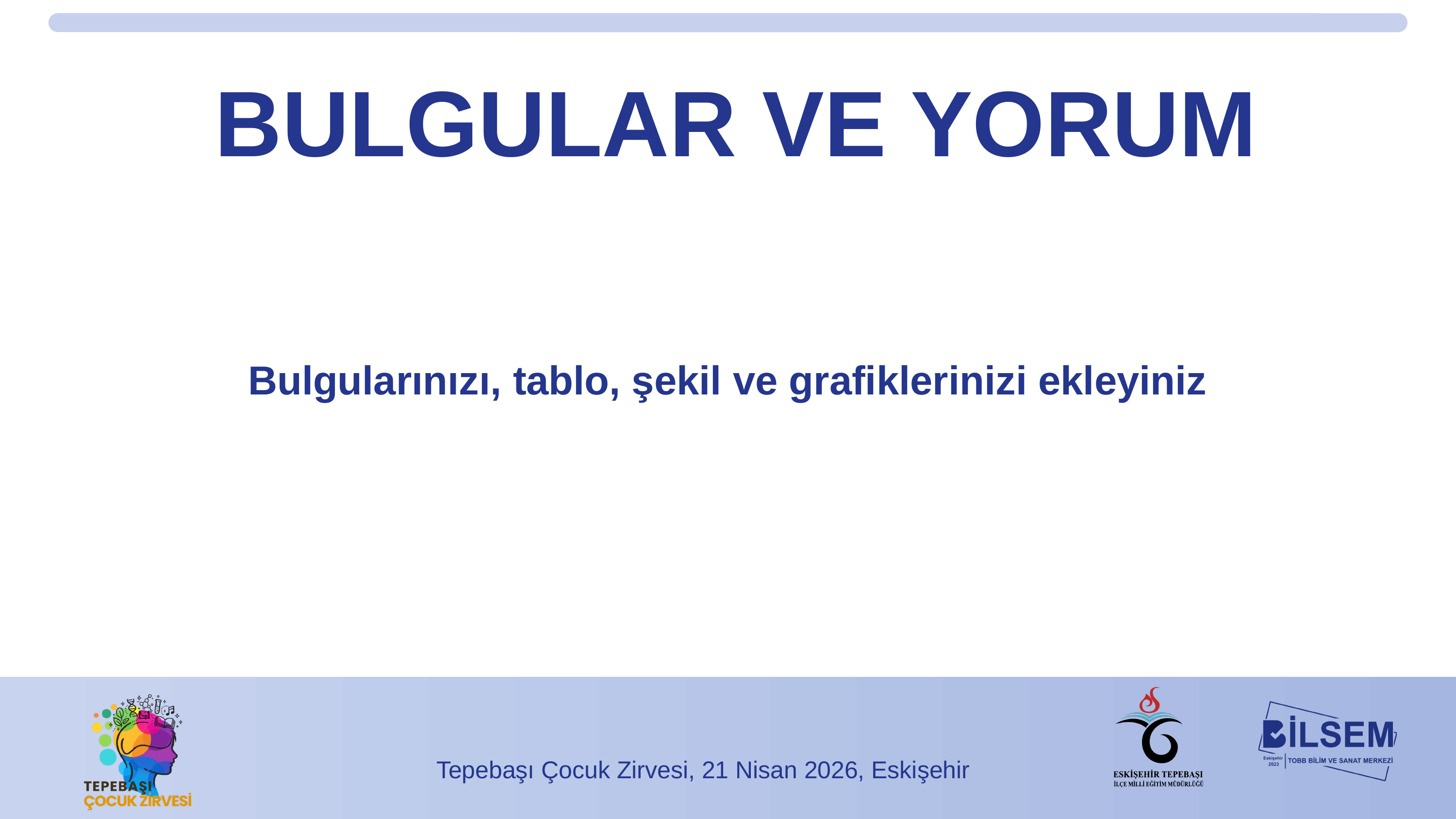

BULGULAR VE YORUM
Bulgularınızı, tablo, şekil ve grafiklerinizi ekleyiniz

Tepebaşı Çocuk Zirvesi, 21 Nisan 2026, Eskişehir